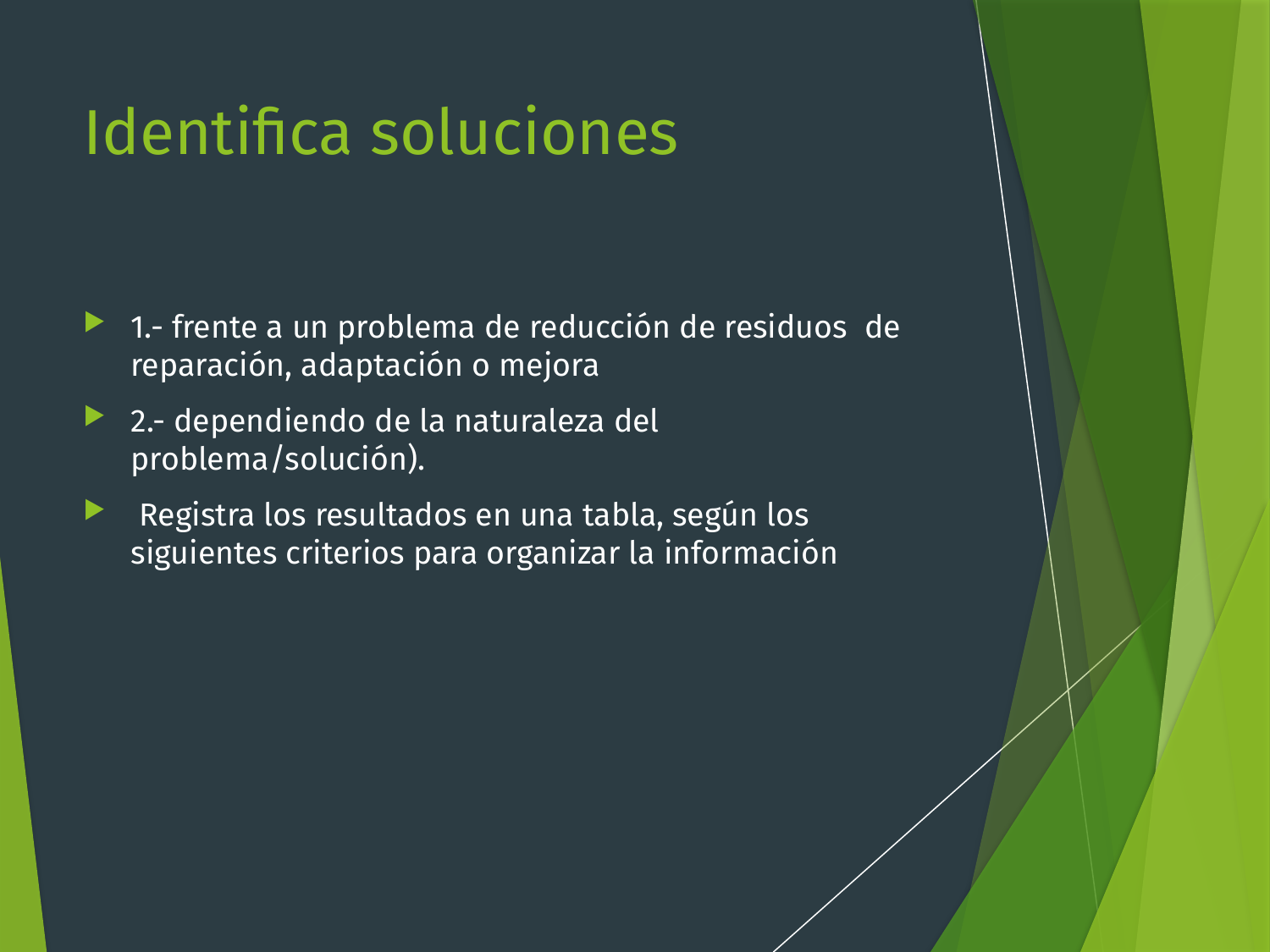

# Identifica soluciones
1.- frente a un problema de reducción de residuos  de reparación, adaptación o mejora
2.- dependiendo de la naturaleza del problema/solución).
 Registra los resultados en una tabla, según los siguientes criterios para organizar la información